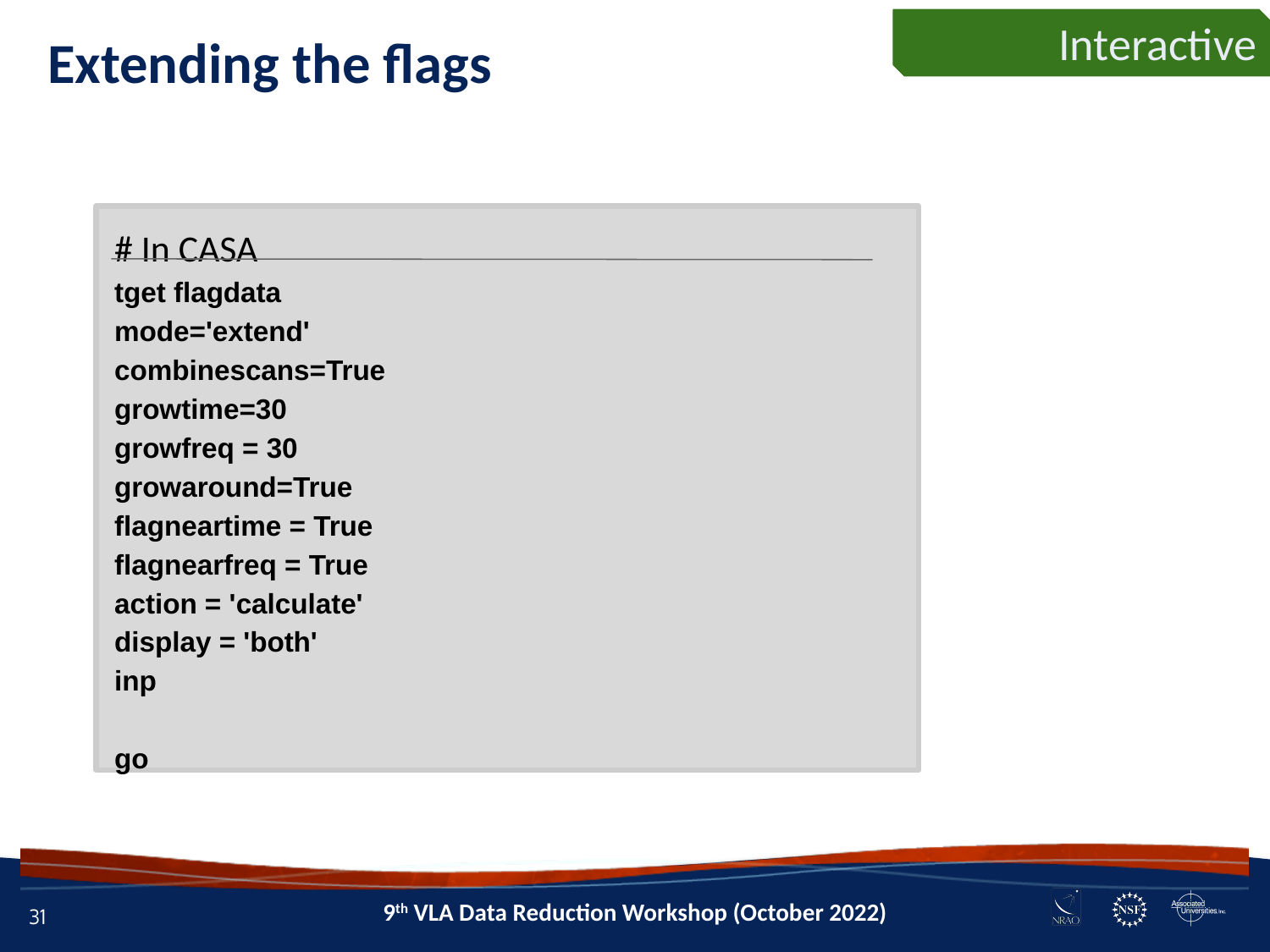

Interactive

Extending the flags
# In CASA
tget flagdata
mode='extend'
combinescans=True
growtime=30
growfreq = 30
growaround=True
flagneartime = True
flagnearfreq = True
action = 'calculate'
display = 'both'
inp

go